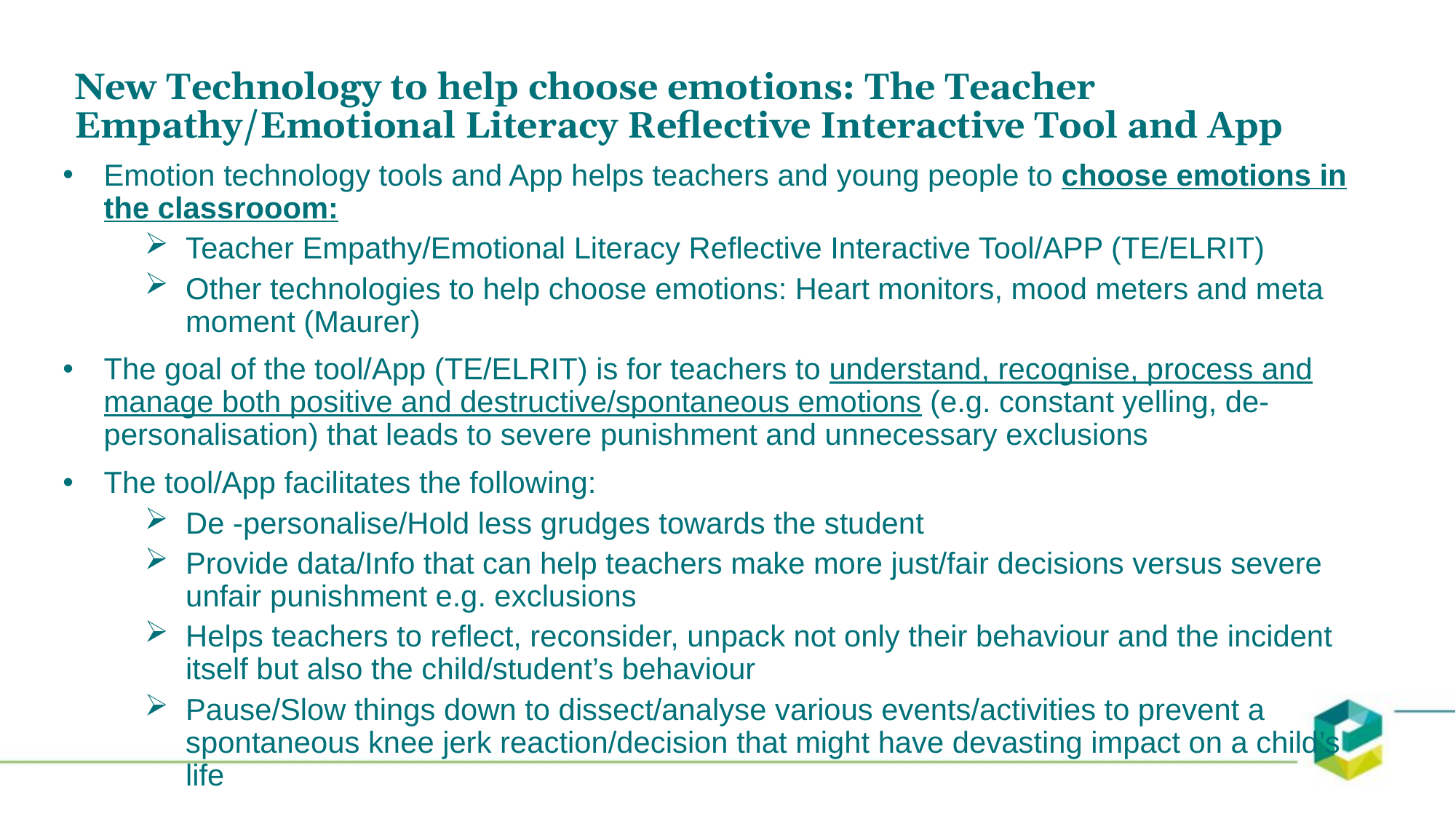

# New Technology to help choose emotions: The Teacher Empathy/Emotional Literacy Reflective Interactive Tool and App
Emotion technology tools and App helps teachers and young people to choose emotions in the classrooom:
Teacher Empathy/Emotional Literacy Reflective Interactive Tool/APP (TE/ELRIT)
Other technologies to help choose emotions: Heart monitors, mood meters and meta moment (Maurer)
The goal of the tool/App (TE/ELRIT) is for teachers to understand, recognise, process and manage both positive and destructive/spontaneous emotions (e.g. constant yelling, de-personalisation) that leads to severe punishment and unnecessary exclusions
The tool/App facilitates the following:
De -personalise/Hold less grudges towards the student
Provide data/Info that can help teachers make more just/fair decisions versus severe unfair punishment e.g. exclusions
Helps teachers to reflect, reconsider, unpack not only their behaviour and the incident itself but also the child/student’s behaviour
Pause/Slow things down to dissect/analyse various events/activities to prevent a
spontaneous knee jerk reaction/decision that might have devasting impact on a child’s life